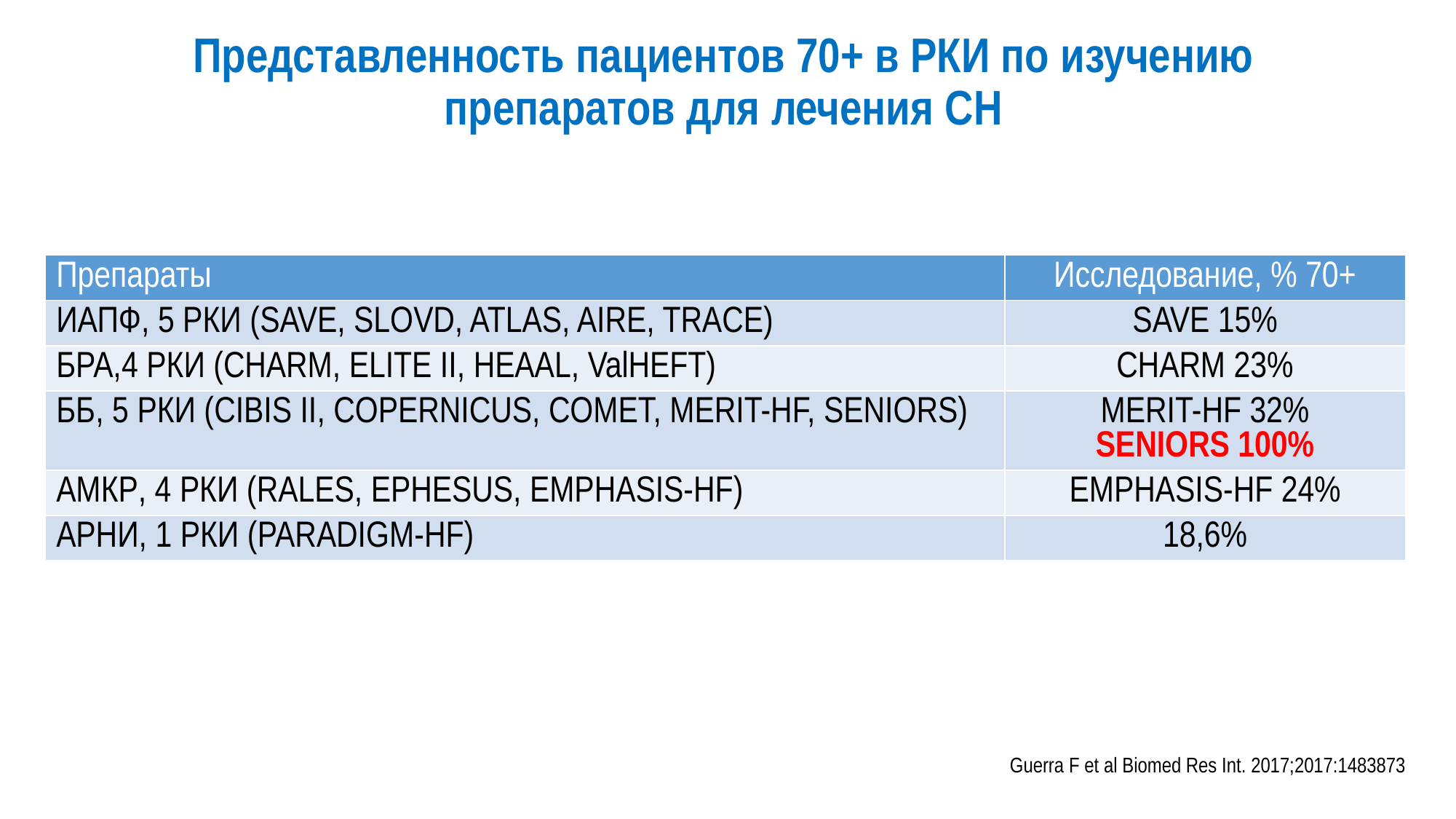

# Представленность пациентов 70+ в РКИ по изучению препаратов для лечения СН
| Препараты | Исследование, % 70+ |
| --- | --- |
| ИАПФ, 5 РКИ (SAVE, SLOVD, ATLAS, AIRE, TRACE) | SAVE 15% |
| БРА,4 РКИ (CHARM, ELITE II, HEAAL, ValHEFT) | CHARM 23% |
| ББ, 5 РКИ (CIBIS II, COPERNICUS, COMET, MERIT-HF, SENIORS) | MERIT-HF 32% SENIORS 100% |
| АМКР, 4 РКИ (RALES, EPHESUS, EMPHASIS-HF) | EMPHASIS-HF 24% |
| АРНИ, 1 РКИ (PARADIGM-HF) | 18,6% |
Guerra F et al Biomed Res Int. 2017;2017:1483873